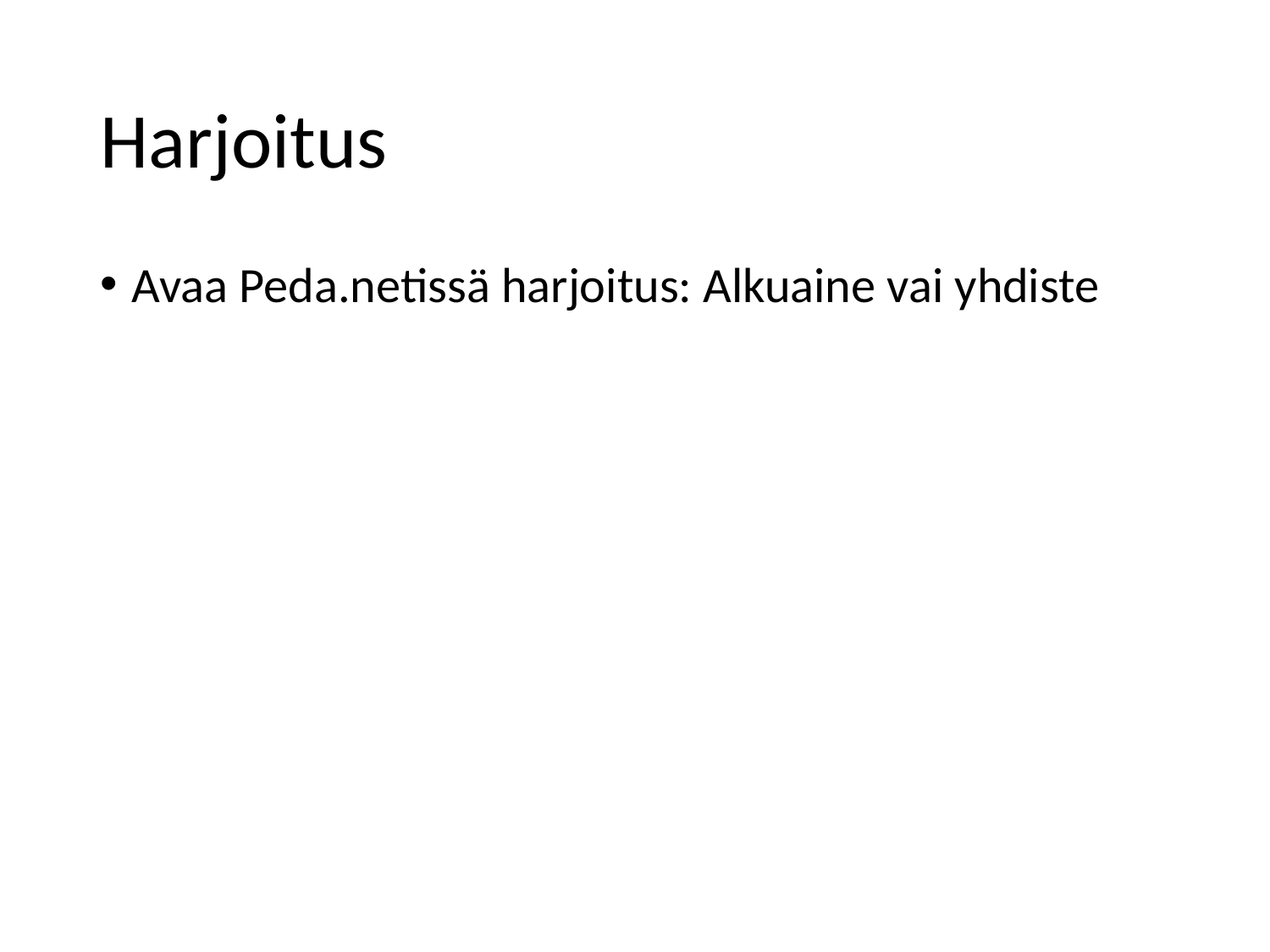

# Harjoitus
Avaa Peda.netissä harjoitus: Alkuaine vai yhdiste